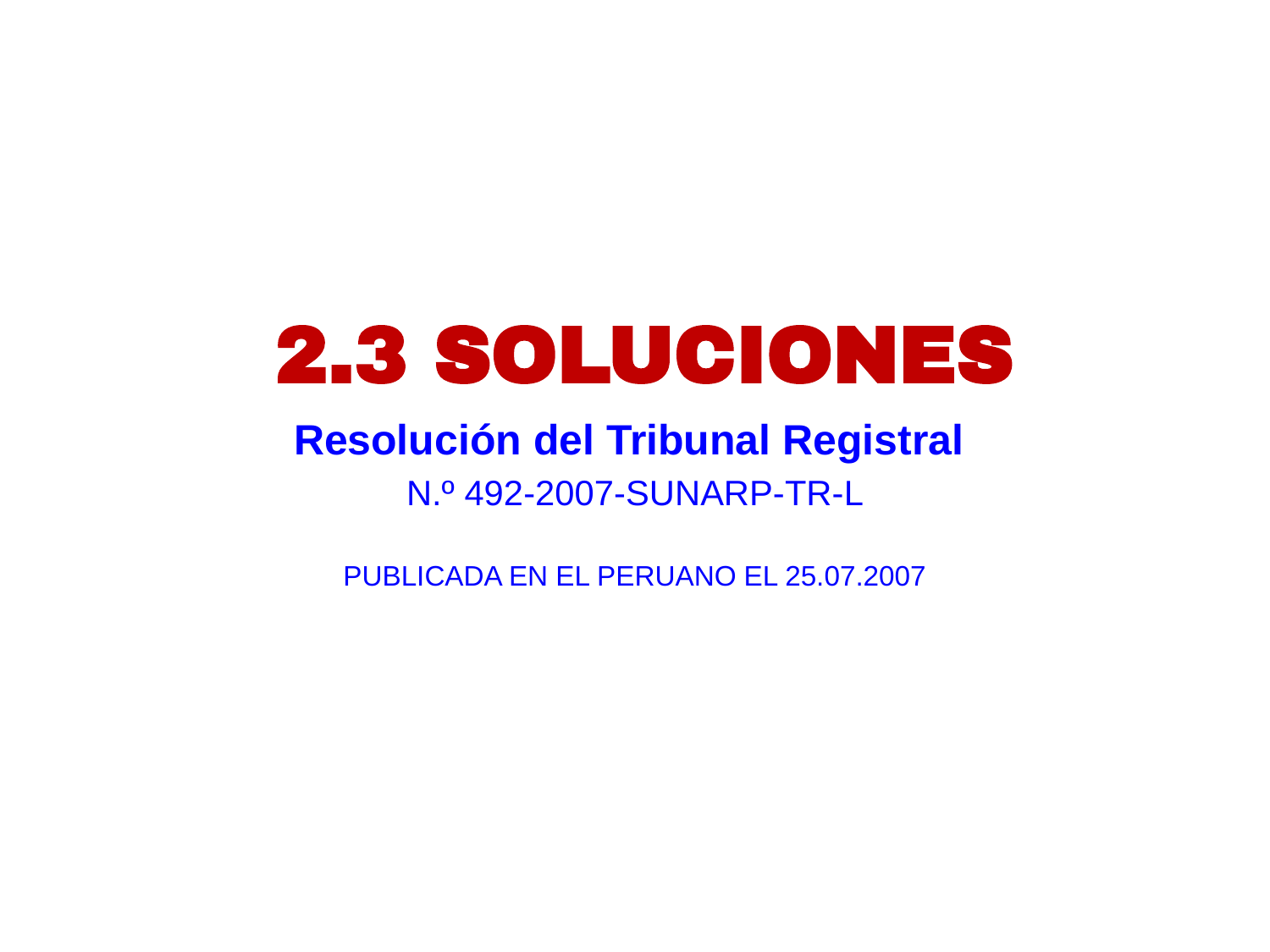

2.3 SOLUCIONES
Resolución del Tribunal Registral
N.º 492-2007-SUNARP-TR-L

PUBLICADA EN EL PERUANO EL 25.07.2007